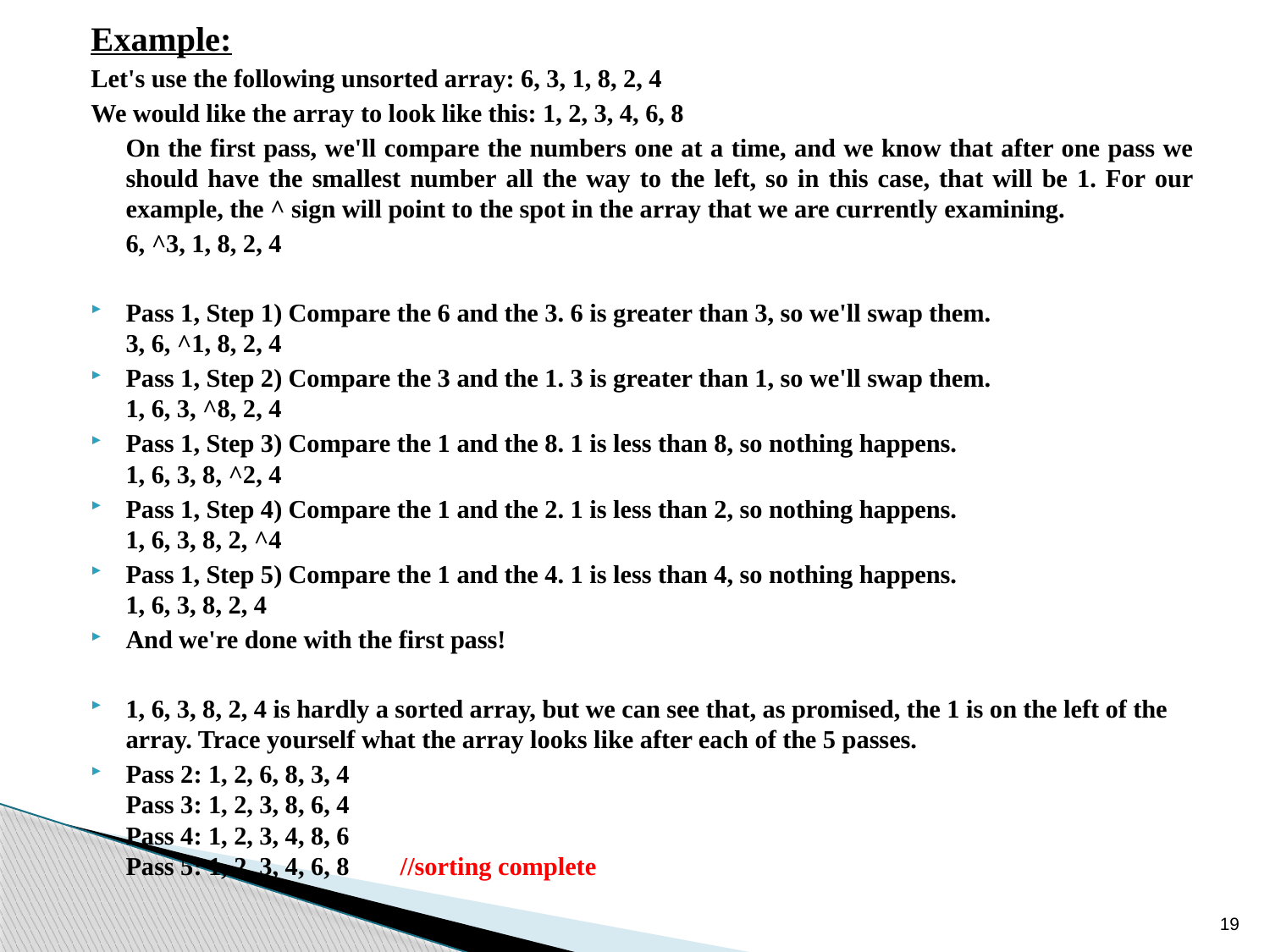

Example:
Let's use the following unsorted array: 6, 3, 1, 8, 2, 4
We would like the array to look like this: 1, 2, 3, 4, 6, 8
	On the first pass, we'll compare the numbers one at a time, and we know that after one pass we should have the smallest number all the way to the left, so in this case, that will be 1. For our example, the ^ sign will point to the spot in the array that we are currently examining.
		6, ^3, 1, 8, 2, 4

Pass 1, Step 1) Compare the 6 and the 3. 6 is greater than 3, so we'll swap them.
3, 6, ^1, 8, 2, 4
Pass 1, Step 2) Compare the 3 and the 1. 3 is greater than 1, so we'll swap them.
1, 6, 3, ^8, 2, 4
Pass 1, Step 3) Compare the 1 and the 8. 1 is less than 8, so nothing happens.
1, 6, 3, 8, ^2, 4
Pass 1, Step 4) Compare the 1 and the 2. 1 is less than 2, so nothing happens.
1, 6, 3, 8, 2, ^4
Pass 1, Step 5) Compare the 1 and the 4. 1 is less than 4, so nothing happens.
1, 6, 3, 8, 2, 4
And we're done with the first pass!

1, 6, 3, 8, 2, 4 is hardly a sorted array, but we can see that, as promised, the 1 is on the left of the array. Trace yourself what the array looks like after each of the 5 passes.
Pass 2: 1, 2, 6, 8, 3, 4
Pass 3: 1, 2, 3, 8, 6, 4
Pass 4: 1, 2, 3, 4, 8, 6
Pass 5: 1, 2, 3, 4, 6, 8	//sorting complete
19